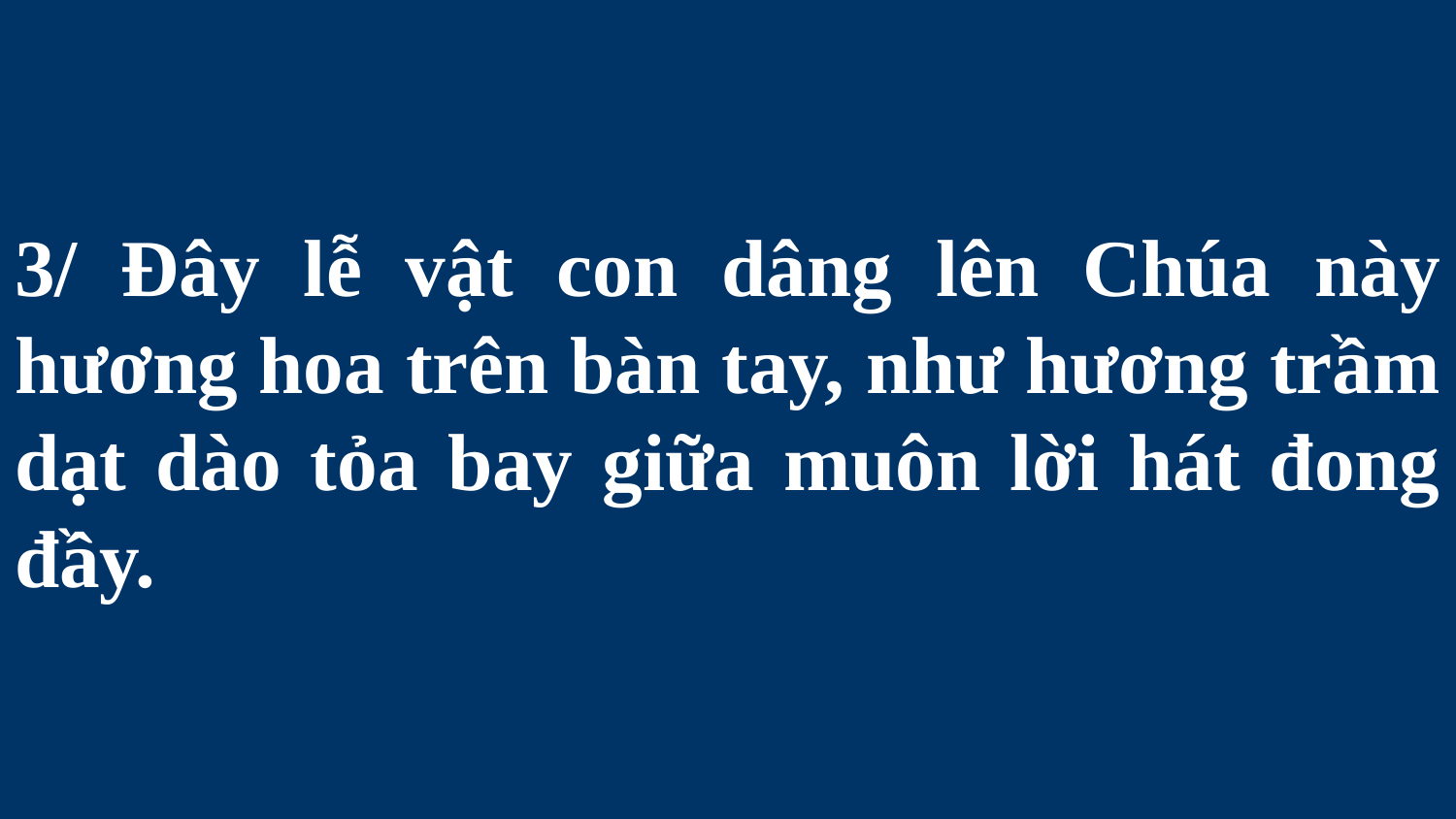

# 3/ Đây lễ vật con dâng lên Chúa này hương hoa trên bàn tay, như hương trầm dạt dào tỏa bay giữa muôn lời hát đong đầy.